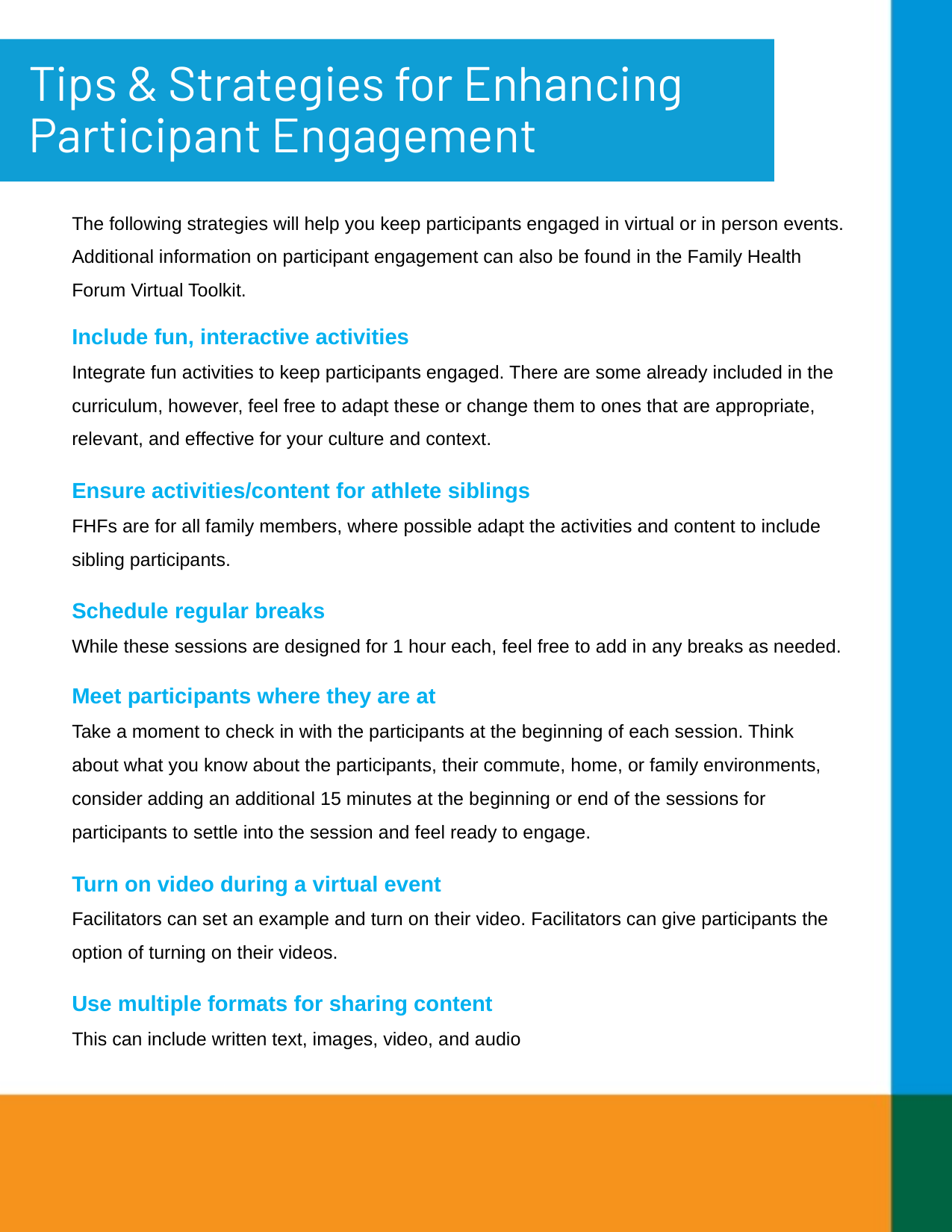

Tips & Strategies for Enhancing Participant Engagement
The following strategies will help you keep participants engaged in virtual or in person events. Additional information on participant engagement can also be found in the Family Health Forum Virtual Toolkit.
Include fun, interactive activities
Integrate fun activities to keep participants engaged. There are some already included in the curriculum, however, feel free to adapt these or change them to ones that are appropriate, relevant, and effective for your culture and context.
Ensure activities/content for athlete siblings
FHFs are for all family members, where possible adapt the activities and content to include sibling participants.
Schedule regular breaks
While these sessions are designed for 1 hour each, feel free to add in any breaks as needed.
Meet participants where they are at
Take a moment to check in with the participants at the beginning of each session. Think about what you know about the participants, their commute, home, or family environments, consider adding an additional 15 minutes at the beginning or end of the sessions for participants to settle into the session and feel ready to engage.
Turn on video during a virtual event
Facilitators can set an example and turn on their video. Facilitators can give participants the option of turning on their videos.
Use multiple formats for sharing content
This can include written text, images, video, and audio